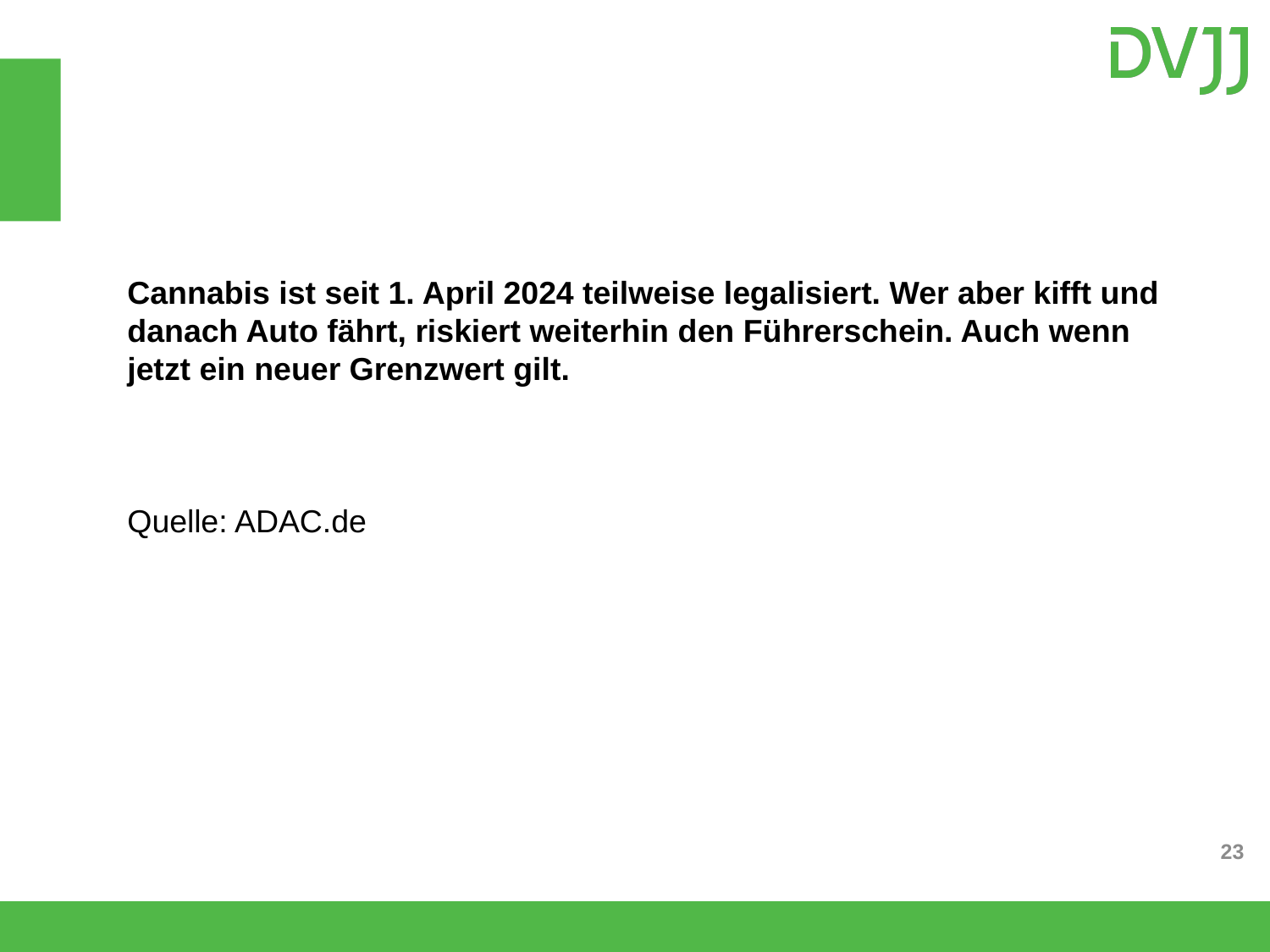

Cannabis ist seit 1. April 2024 teilweise legalisiert. Wer aber kifft und danach Auto fährt, riskiert weiterhin den Führerschein. Auch wenn jetzt ein neuer Grenzwert gilt.

Quelle: ADAC.de
23